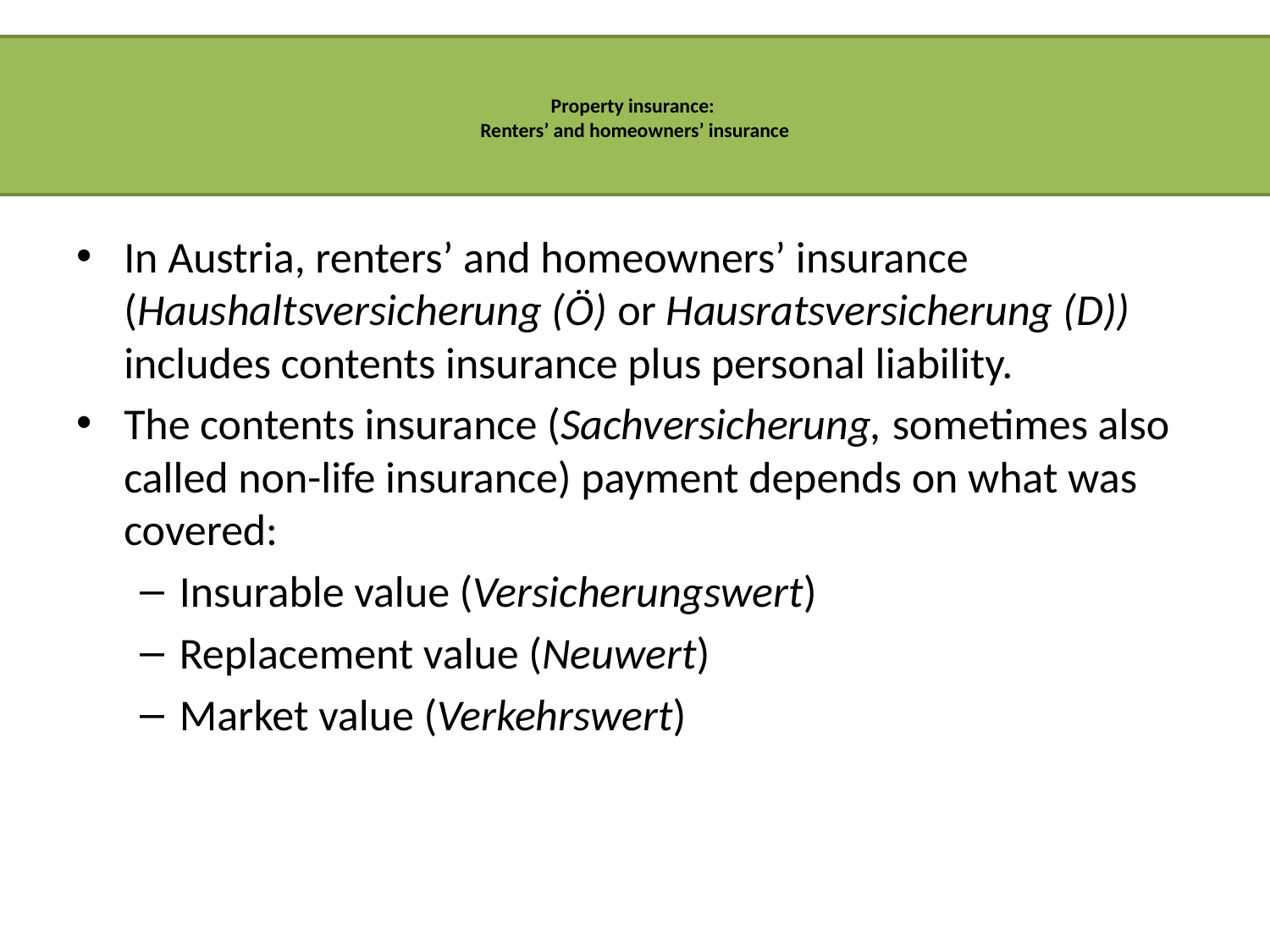

Property insurance:
Renters’ and homeowners’ insurance
In Austria, renters’ and homeowners’ insurance (Haushaltsversicherung (Ö) or Hausratsversicherung (D)) includes contents insurance plus personal liability.
The contents insurance (Sachversicherung, sometimes also called non-life insurance) payment depends on what was covered:
Insurable value (Versicherungswert)
Replacement value (Neuwert)
Market value (Verkehrswert)